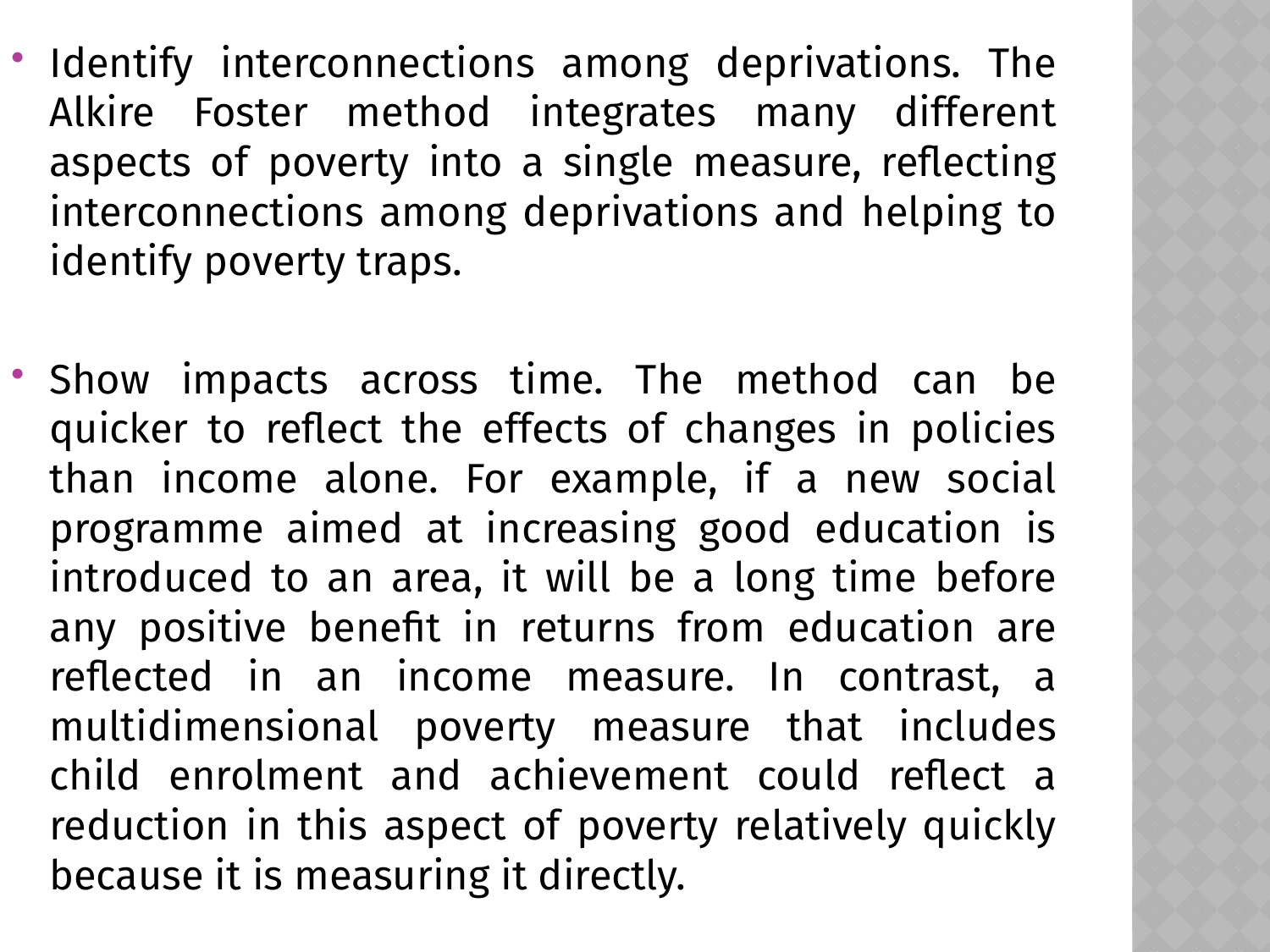

Identify interconnections among deprivations. The Alkire Foster method integrates many different aspects of poverty into a single measure, reflecting interconnections among deprivations and helping to identify poverty traps.

Show impacts across time. The method can be quicker to reflect the effects of changes in policies than income alone. For example, if a new social programme aimed at increasing good education is introduced to an area, it will be a long time before any positive benefit in returns from education are reflected in an income measure. In contrast, a multidimensional poverty measure that includes child enrolment and achievement could reflect a reduction in this aspect of poverty relatively quickly because it is measuring it directly.